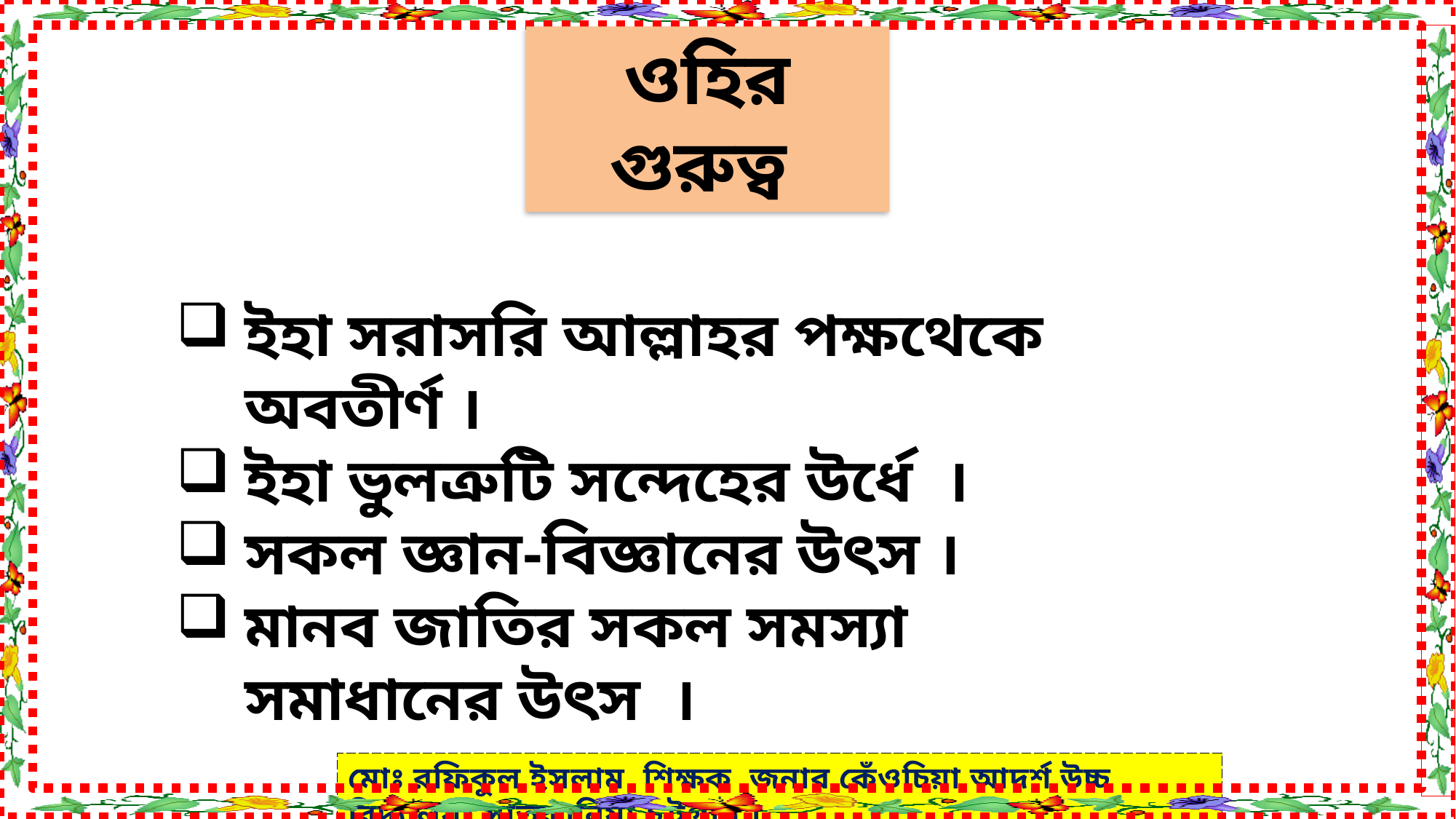

ওহির গুরুত্ব
ইহা সরাসরি আল্লাহর পক্ষথেকে অবতীর্ণ ।
ইহা ভুলত্রুটি সন্দেহের উর্ধে  ।
সকল জ্ঞান-বিজ্ঞানের উৎস ।
মানব জাতির সকল সমস্যা সমাধানের উৎস  ।